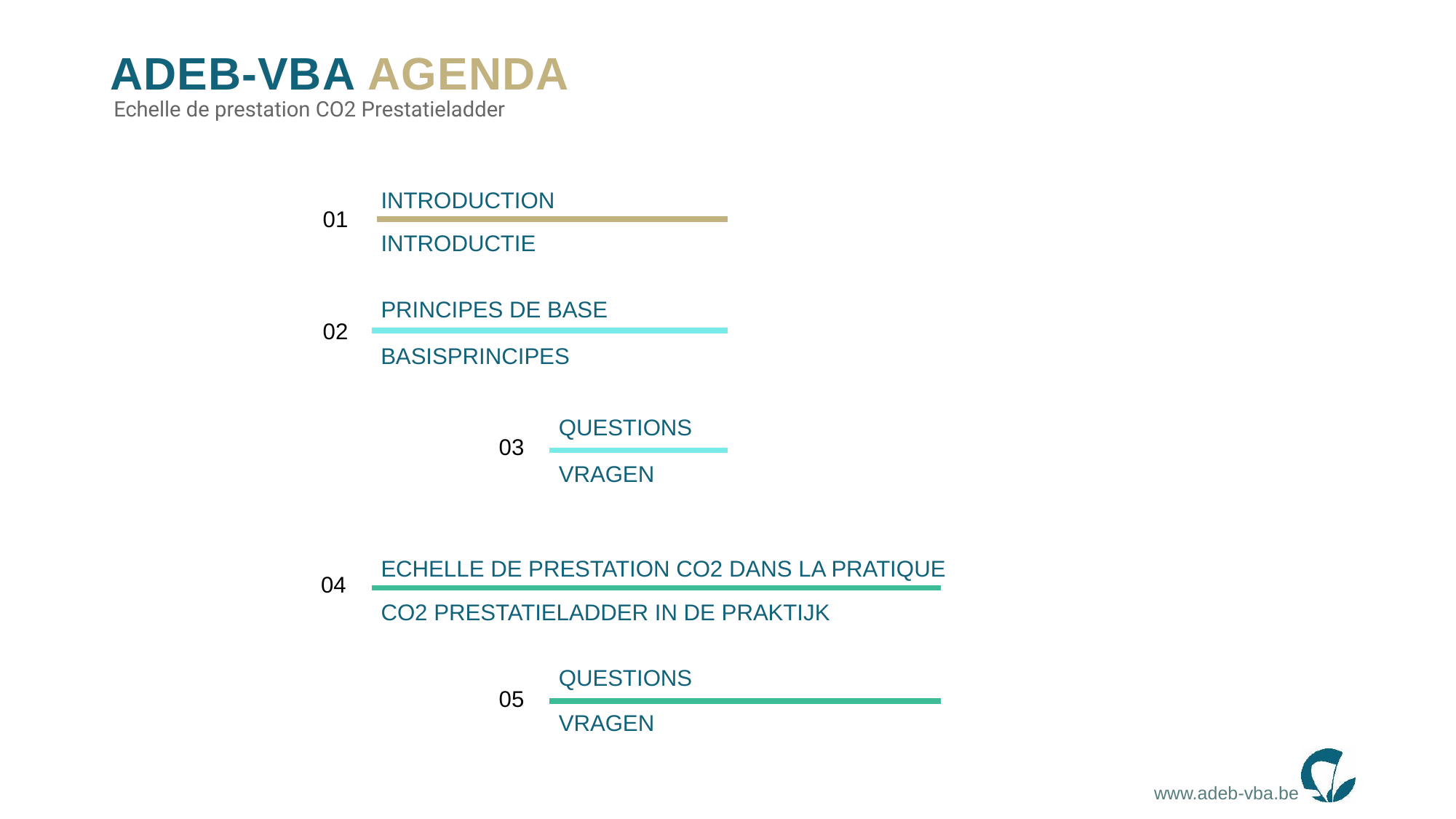

ADEB-VBA AGENDA
Echelle de prestation CO2 Prestatieladder
  INTRODUCTION
01
  INTRODUCTIE
  PRINCIPES DE BASE
02
  BASISPRINCIPES
  QUESTIONS
03
  VRAGEN
  ECHELLE DE PRESTATION CO2 DANS LA PRATIQUE
04
  CO2 PRESTATIELADDER IN DE PRAKTIJK
  QUESTIONS
05
  VRAGEN